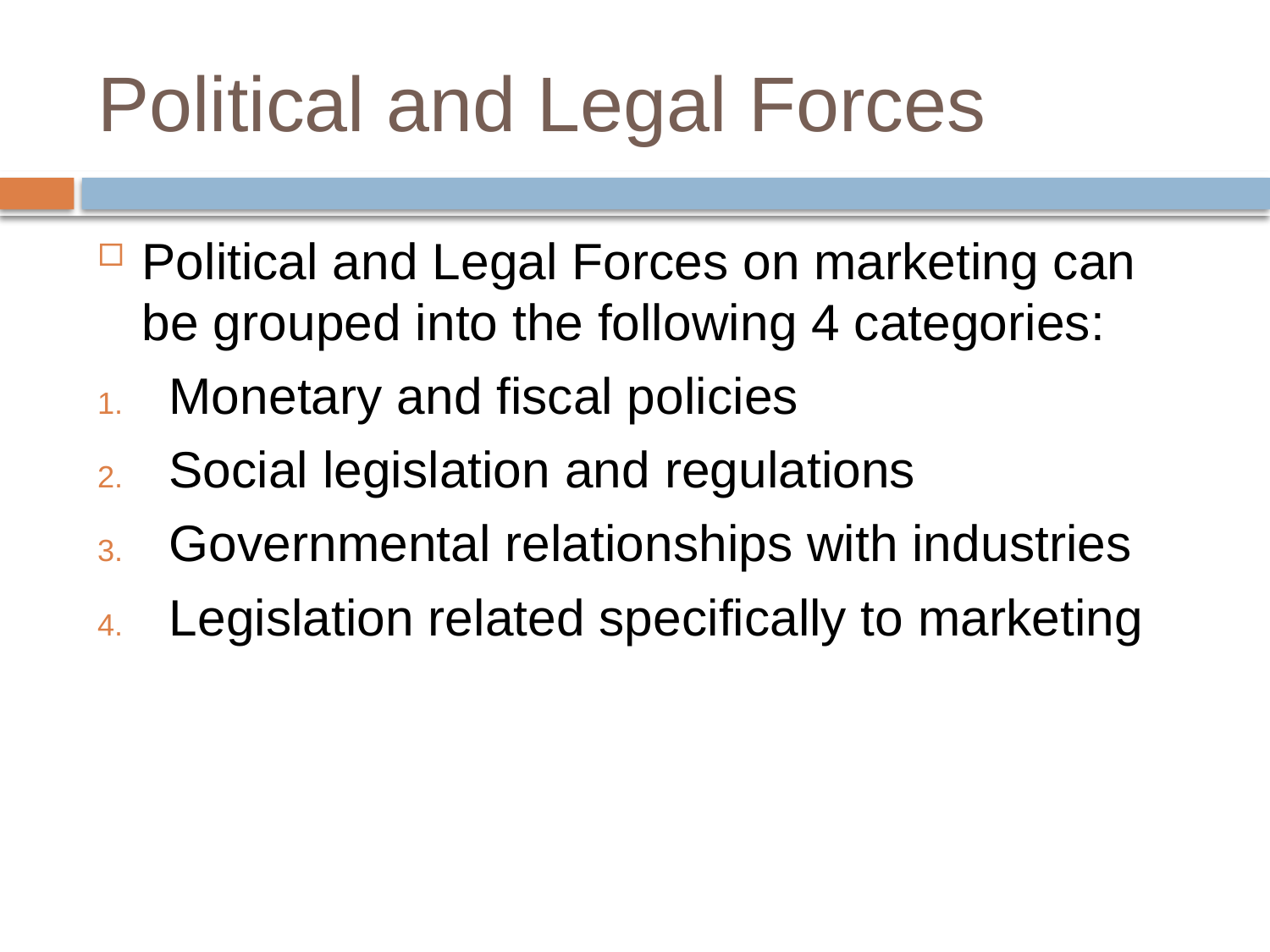

# Political and Legal Forces
Political and Legal Forces on marketing can be grouped into the following 4 categories:
Monetary and fiscal policies
Social legislation and regulations
Governmental relationships with industries
Legislation related specifically to marketing